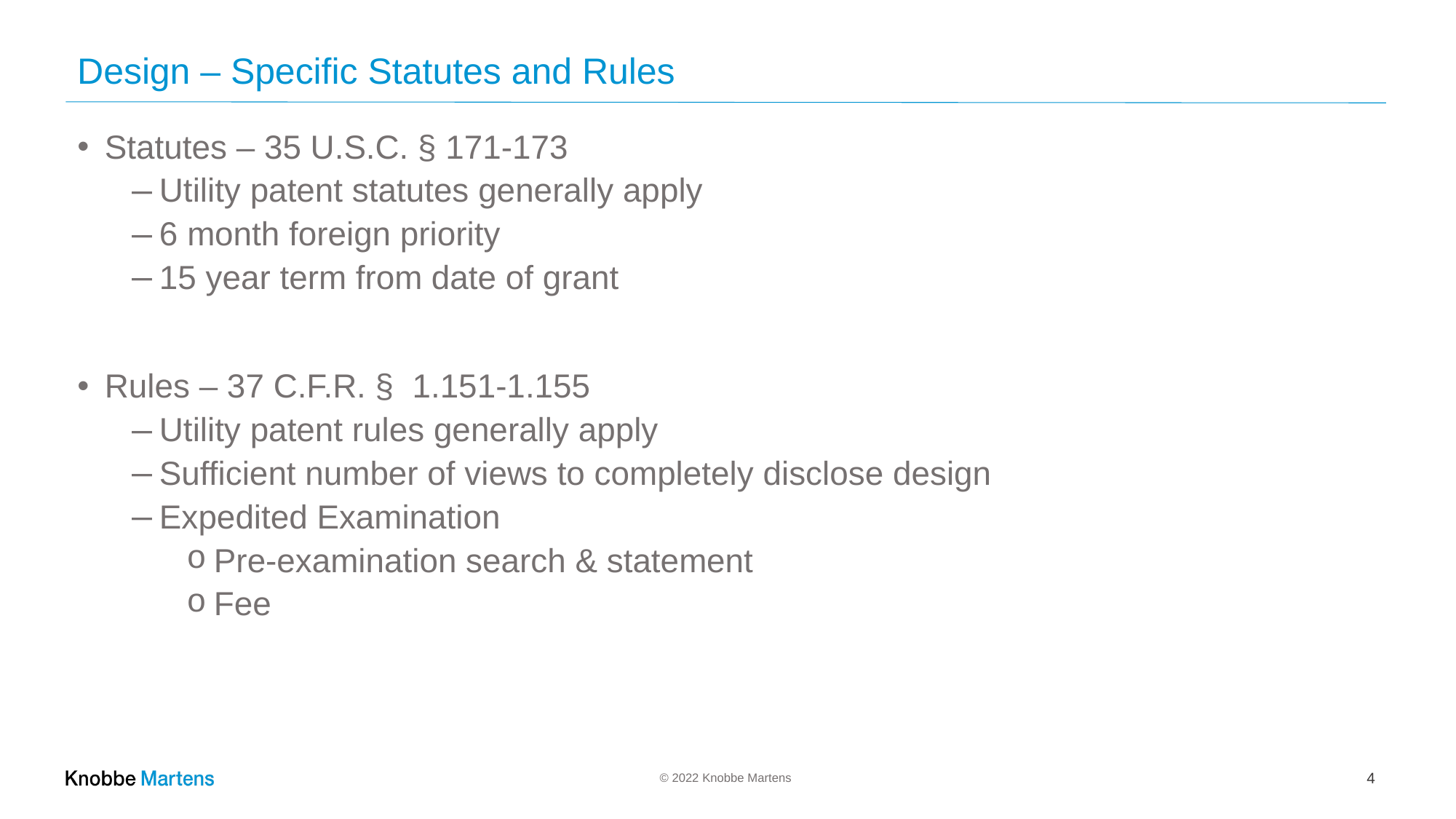

# Design – Specific Statutes and Rules
Statutes – 35 U.S.C. § 171-173
Utility patent statutes generally apply
6 month foreign priority
15 year term from date of grant

Rules – 37 C.F.R. §  1.151-1.155
Utility patent rules generally apply
Sufficient number of views to completely disclose design
Expedited Examination
Pre-examination search & statement
Fee

4